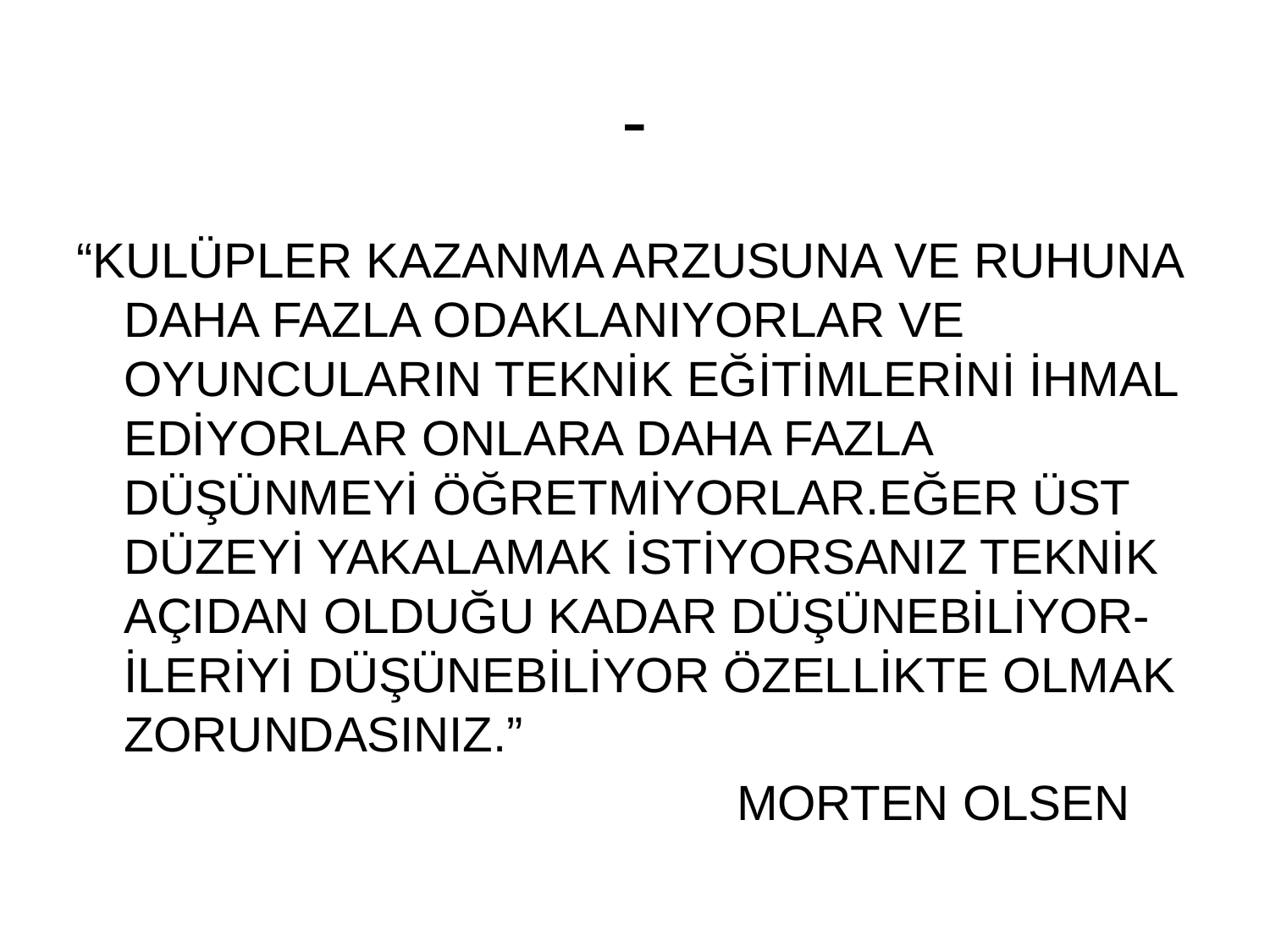

# -
“KULÜPLER KAZANMA ARZUSUNA VE RUHUNA DAHA FAZLA ODAKLANIYORLAR VE OYUNCULARIN TEKNİK EĞİTİMLERİNİ İHMAL EDİYORLAR ONLARA DAHA FAZLA DÜŞÜNMEYİ ÖĞRETMİYORLAR.EĞER ÜST DÜZEYİ YAKALAMAK İSTİYORSANIZ TEKNİK AÇIDAN OLDUĞU KADAR DÜŞÜNEBİLİYOR-İLERİYİ DÜŞÜNEBİLİYOR ÖZELLİKTE OLMAK ZORUNDASINIZ.”
                                                MORTEN OLSEN